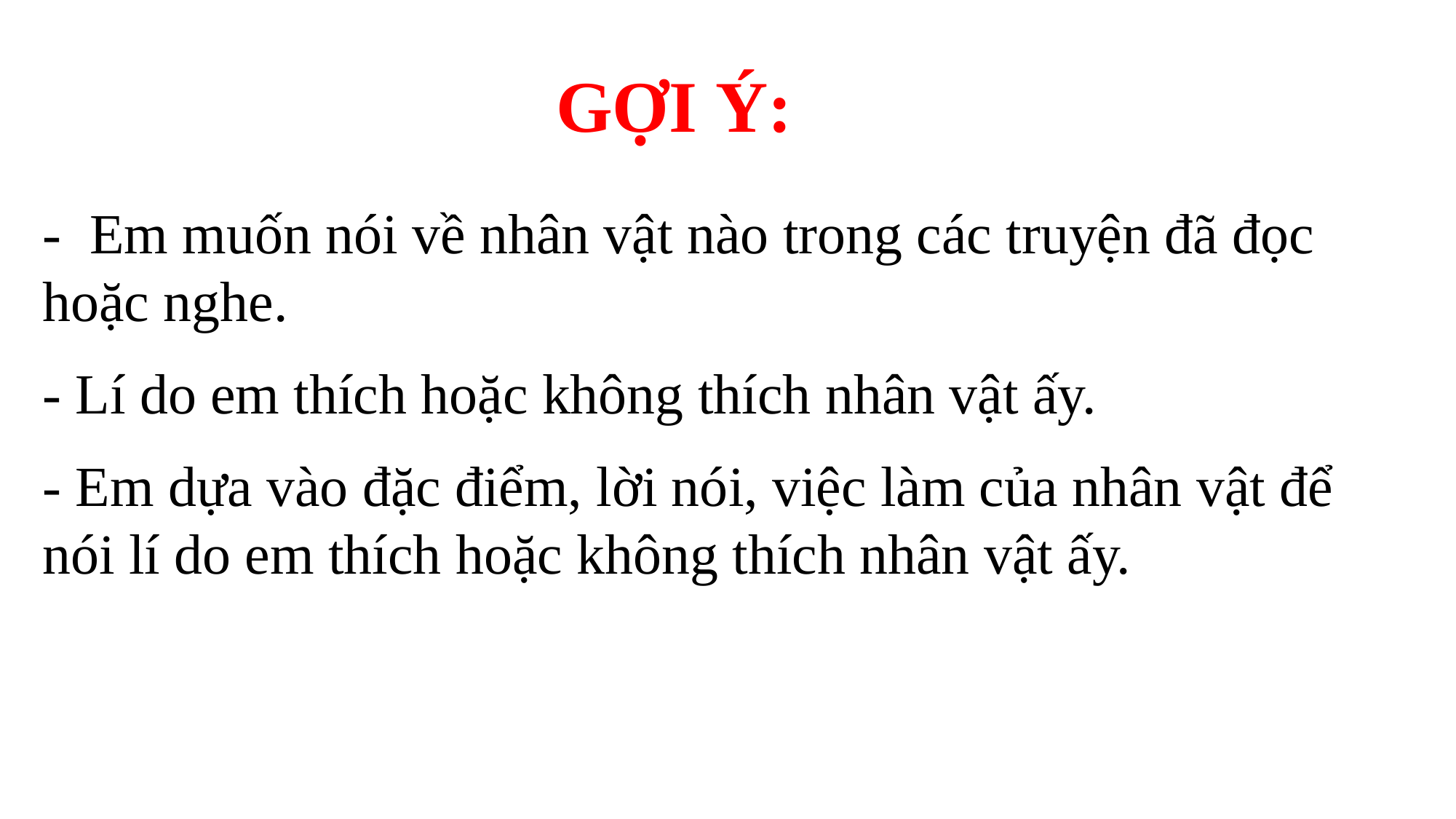

GỢI Ý:
-  Em muốn nói về nhân vật nào trong các truyện đã đọc hoặc nghe.
- Lí do em thích hoặc không thích nhân vật ấy.
- Em dựa vào đặc điểm, lời nói, việc làm của nhân vật để nói lí do em thích hoặc không thích nhân vật ấy.